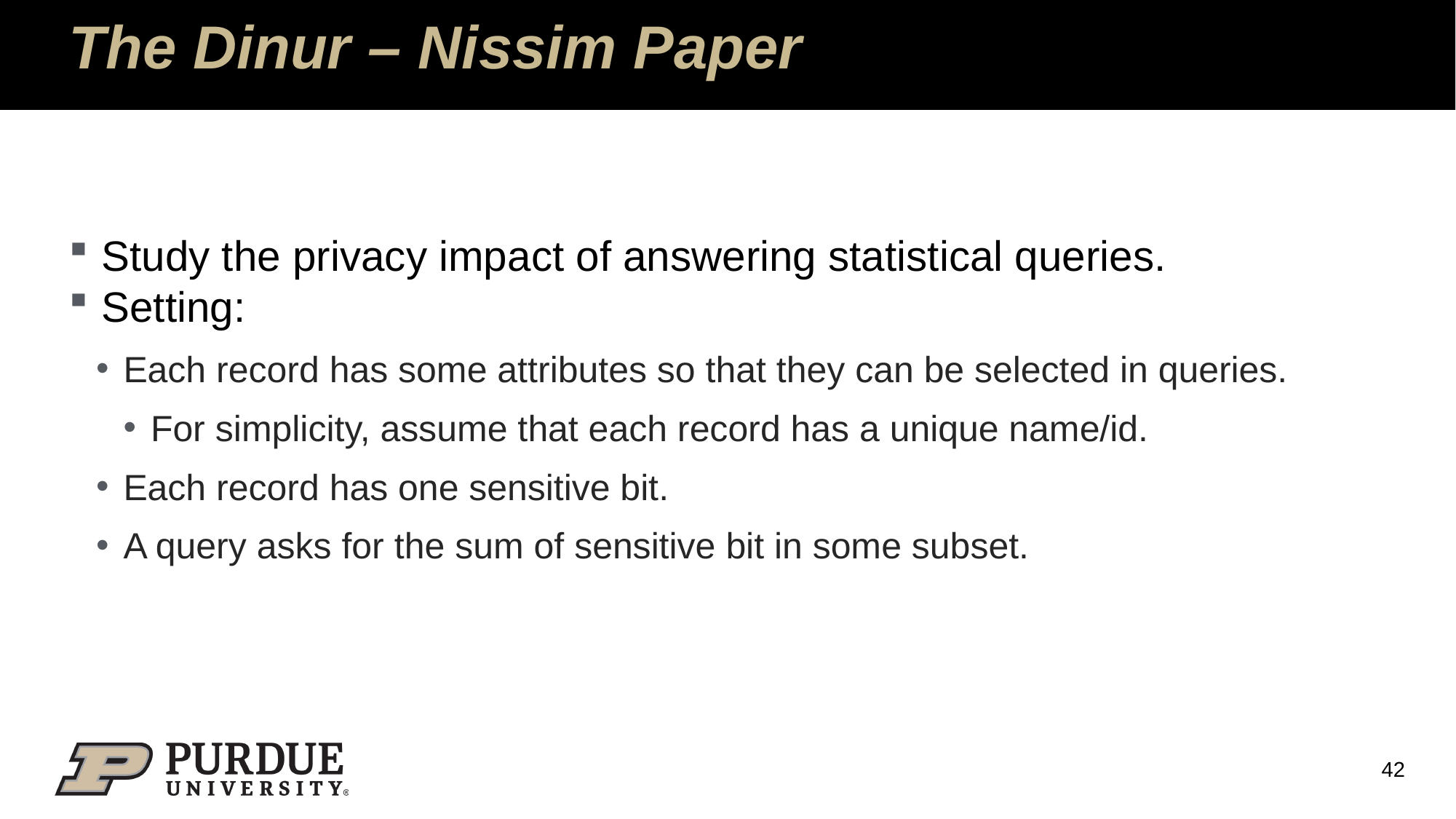

# The Dinur – Nissim Paper

Study the privacy impact of answering statistical queries.
Setting:
Each record has some attributes so that they can be selected in queries.
For simplicity, assume that each record has a unique name/id.
Each record has one sensitive bit.
A query asks for the sum of sensitive bit in some subset.

42